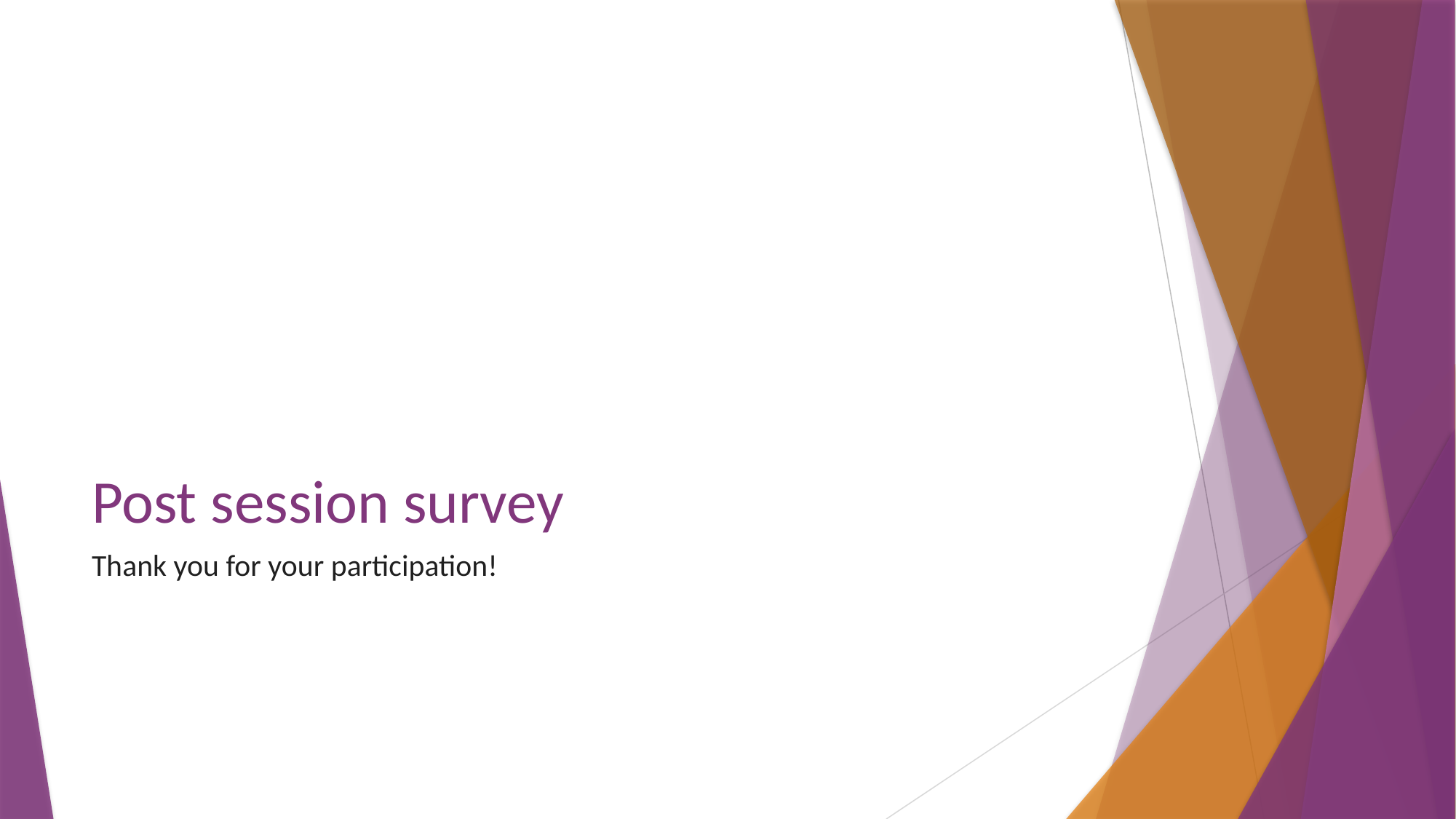

# Post session survey
Thank you for your participation!